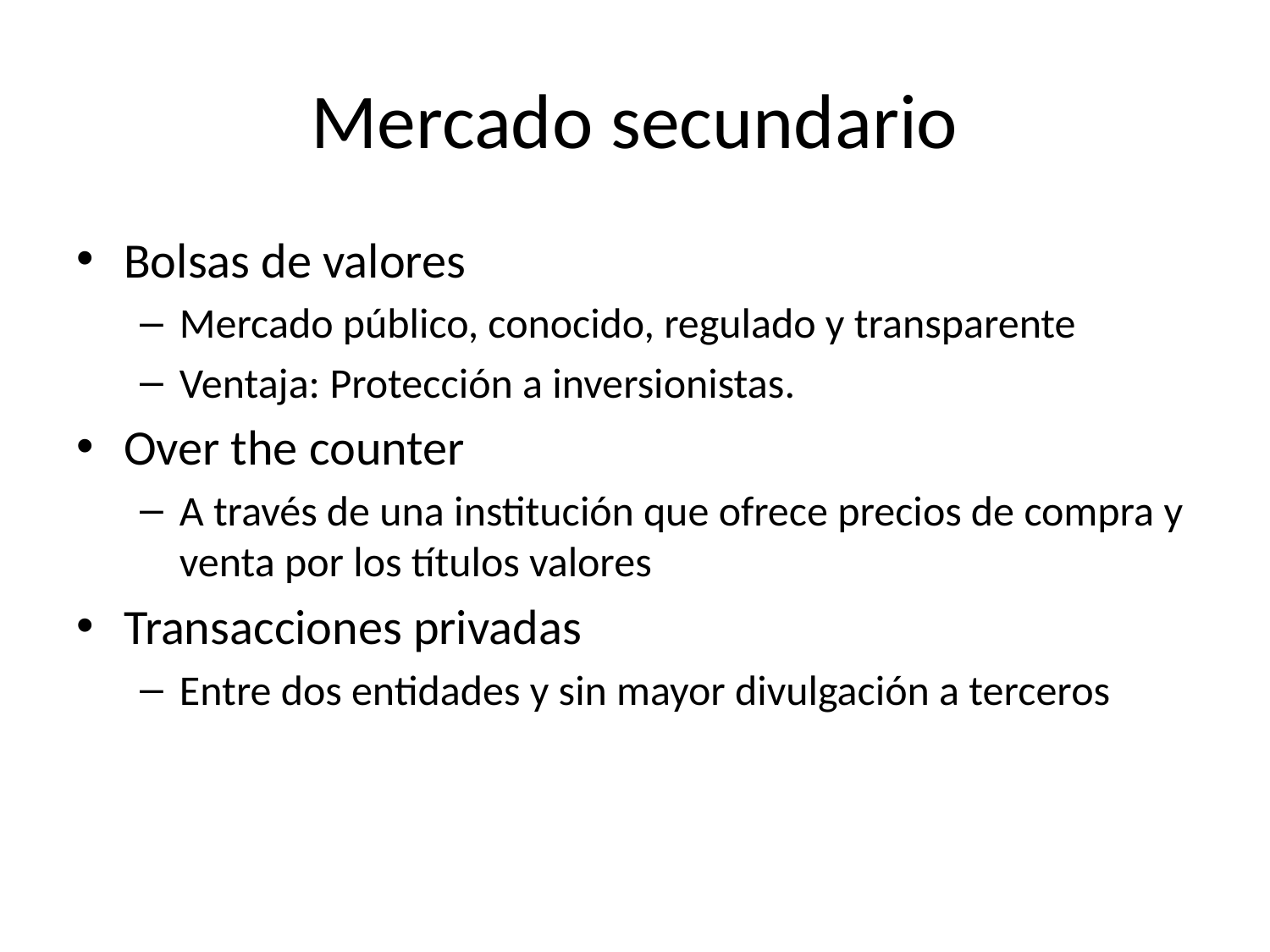

# Mercado secundario
Bolsas de valores
Mercado público, conocido, regulado y transparente
Ventaja: Protección a inversionistas.
Over the counter
A través de una institución que ofrece precios de compra y venta por los títulos valores
Transacciones privadas
Entre dos entidades y sin mayor divulgación a terceros